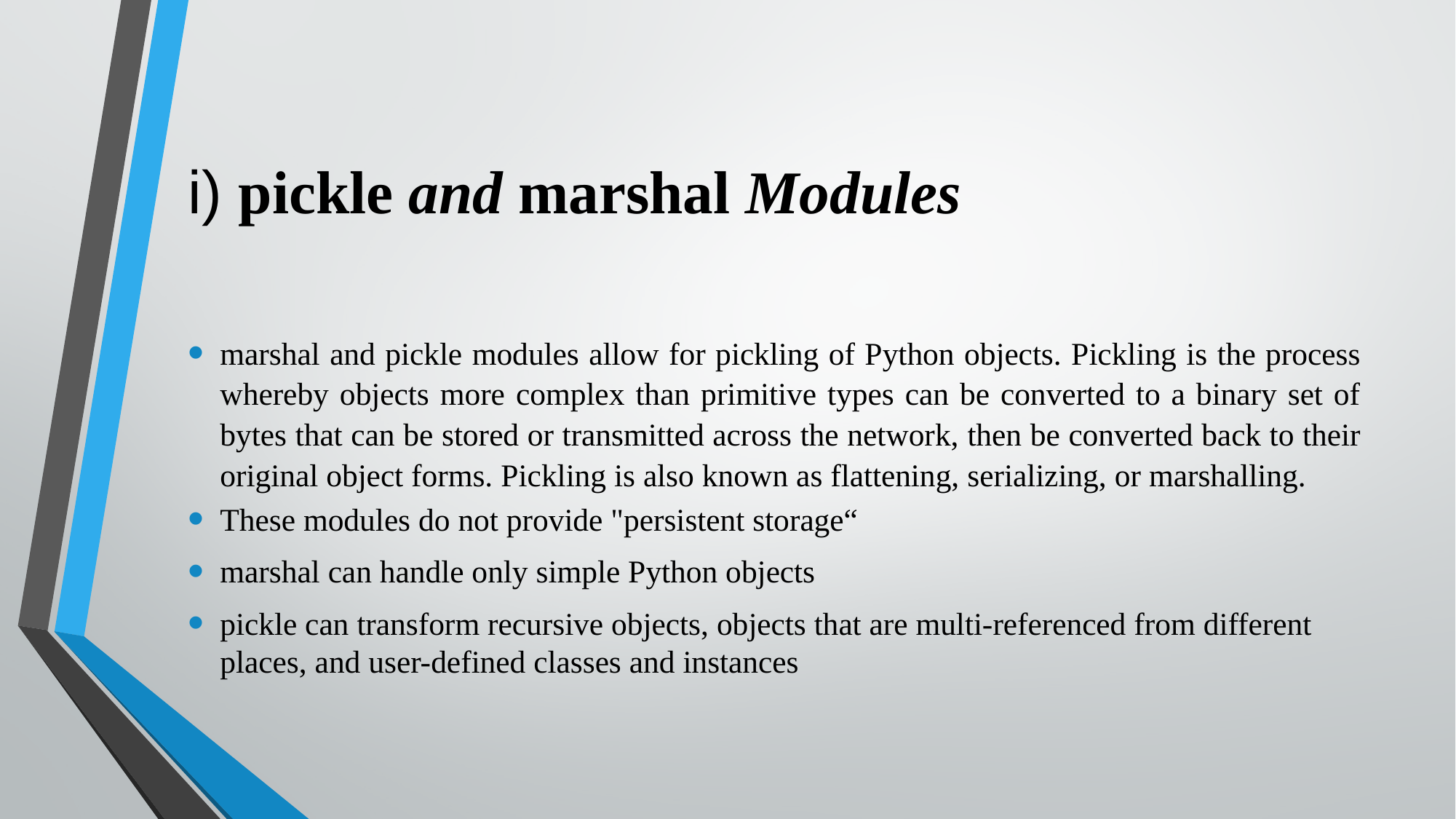

# i) pickle and marshal Modules
marshal and pickle modules allow for pickling of Python objects. Pickling is the process whereby objects more complex than primitive types can be converted to a binary set of bytes that can be stored or transmitted across the network, then be converted back to their original object forms. Pickling is also known as flattening, serializing, or marshalling.
These modules do not provide "persistent storage“
marshal can handle only simple Python objects
pickle can transform recursive objects, objects that are multi-referenced from different places, and user-defined classes and instances